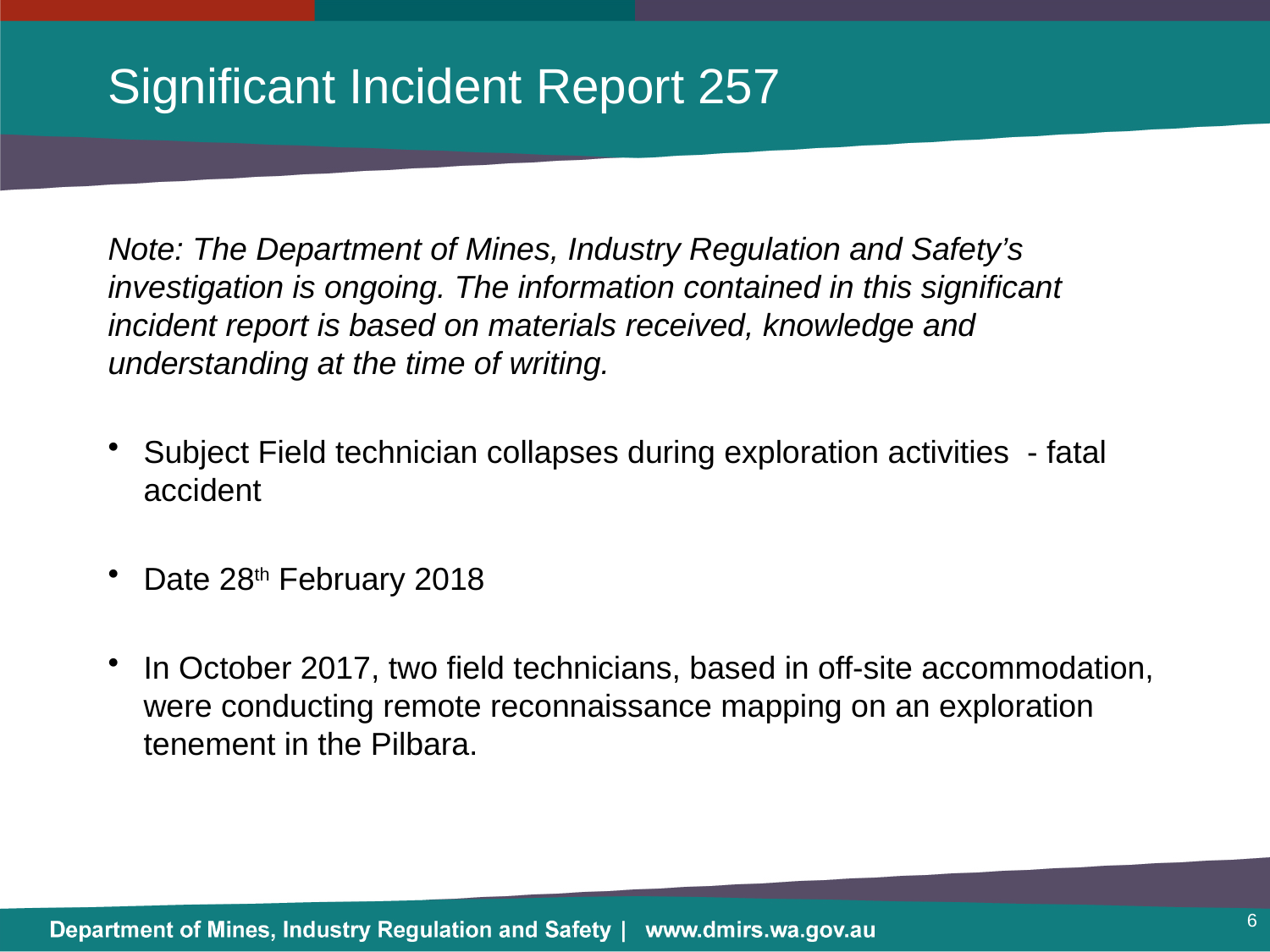

# Significant Incident Report 257
Note: The Department of Mines, Industry Regulation and Safety’s investigation is ongoing. The information contained in this significant incident report is based on materials received, knowledge and understanding at the time of writing.

Subject Field technician collapses during exploration activities  - fatal accident

Date 28th February 2018

In October 2017, two field technicians, based in off-site accommodation, were conducting remote reconnaissance mapping on an exploration tenement in the Pilbara.

6